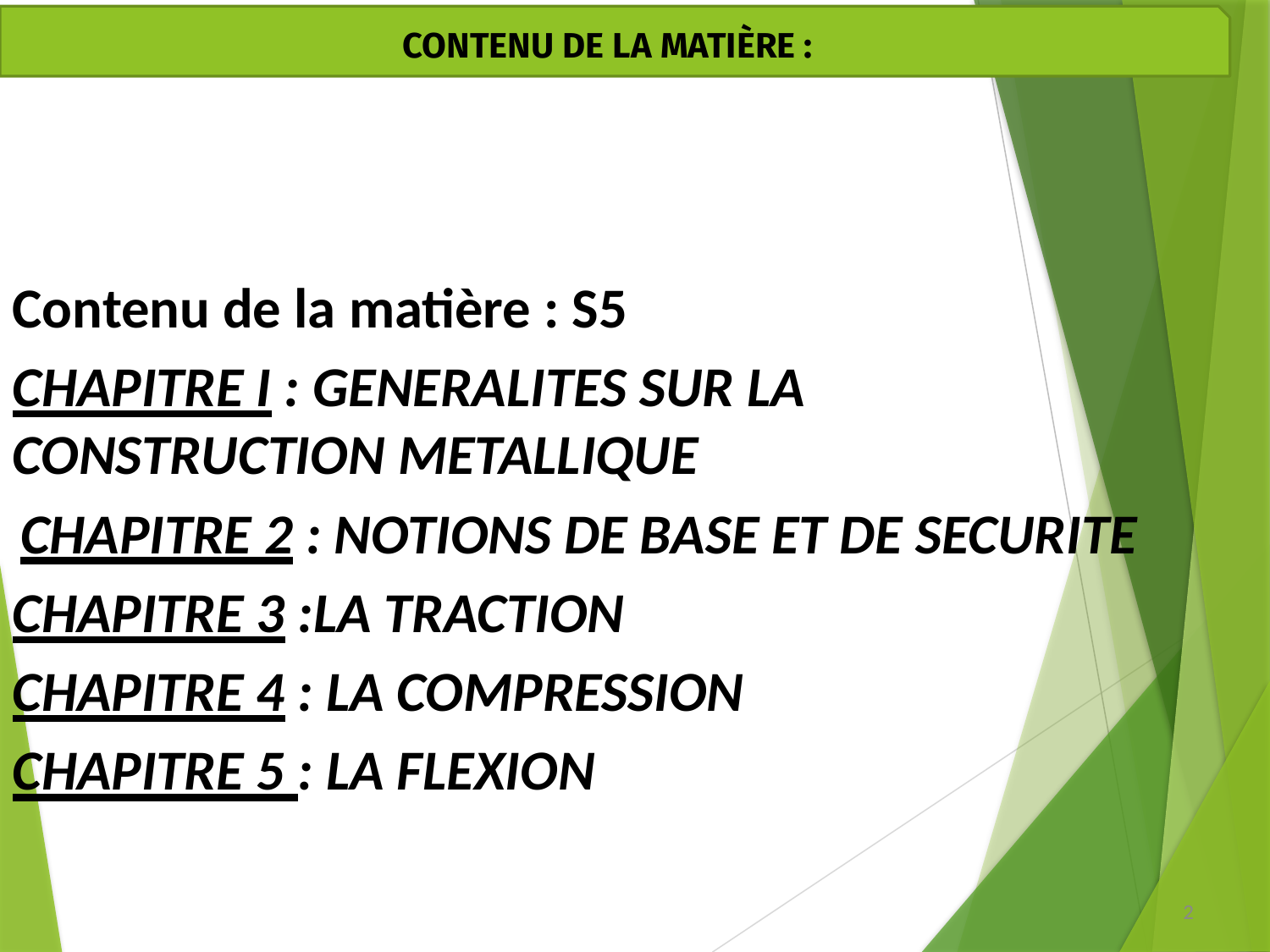

CONTENU DE LA MATIÈRE :
Contenu de la matière : S5
CHAPITRE I : GENERALITES SUR LA CONSTRUCTION METALLIQUE
 CHAPITRE 2 : NOTIONS DE BASE ET DE SECURITE
CHAPITRE 3 :LA TRACTION
CHAPITRE 4 : LA COMPRESSION
CHAPITRE 5 : LA FLEXION

2